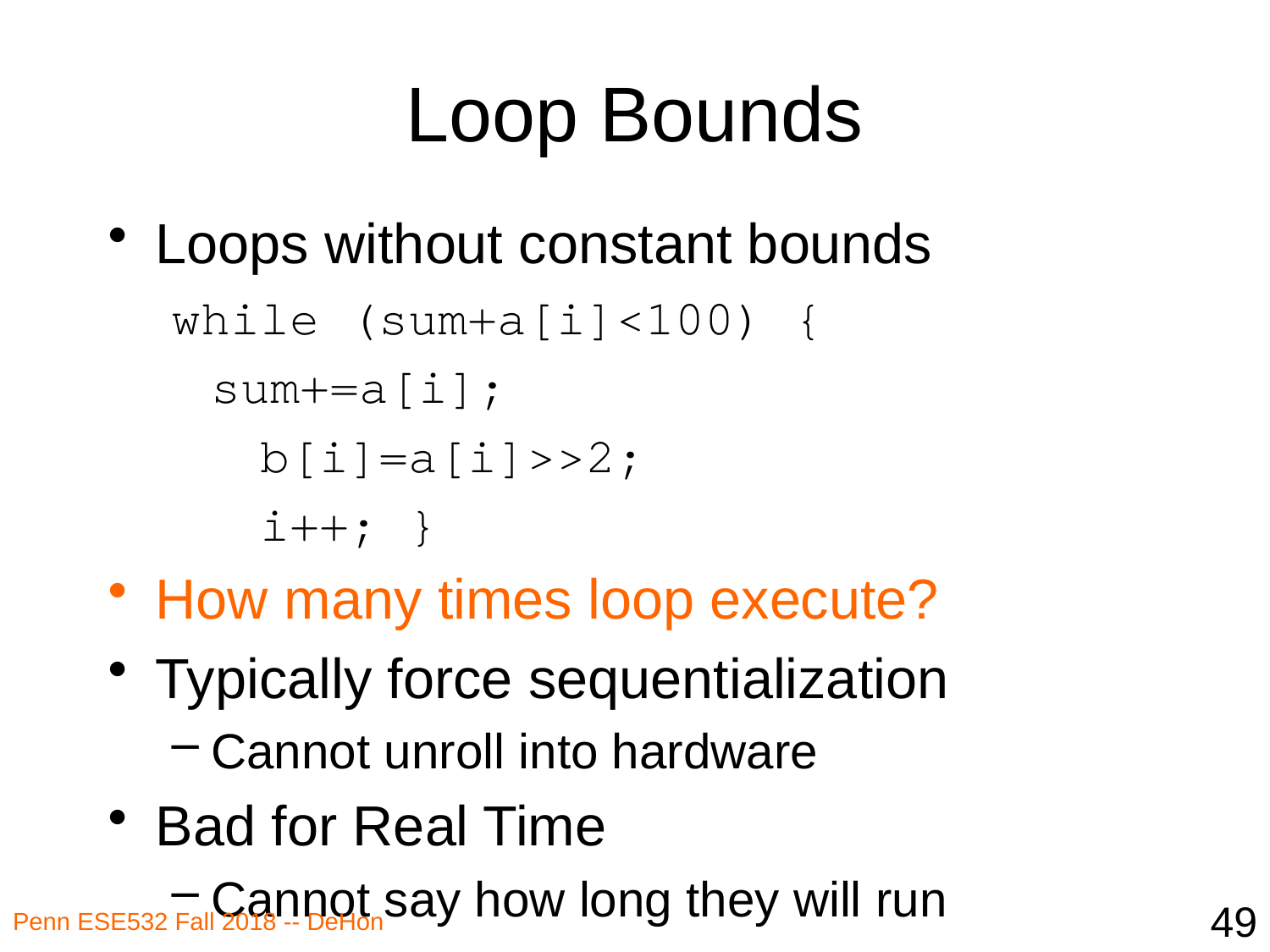

# Loop Bounds
Loops without constant bounds
while (sum+a[i]<100) {
	sum+=a[i];
   b[i]=a[i]>>2;
   i++; }
How many times loop execute?
Typically force sequentialization
Cannot unroll into hardware
Bad for Real Time
Cannot say how long they will run
49
Penn ESE532 Fall 2018 -- DeHon